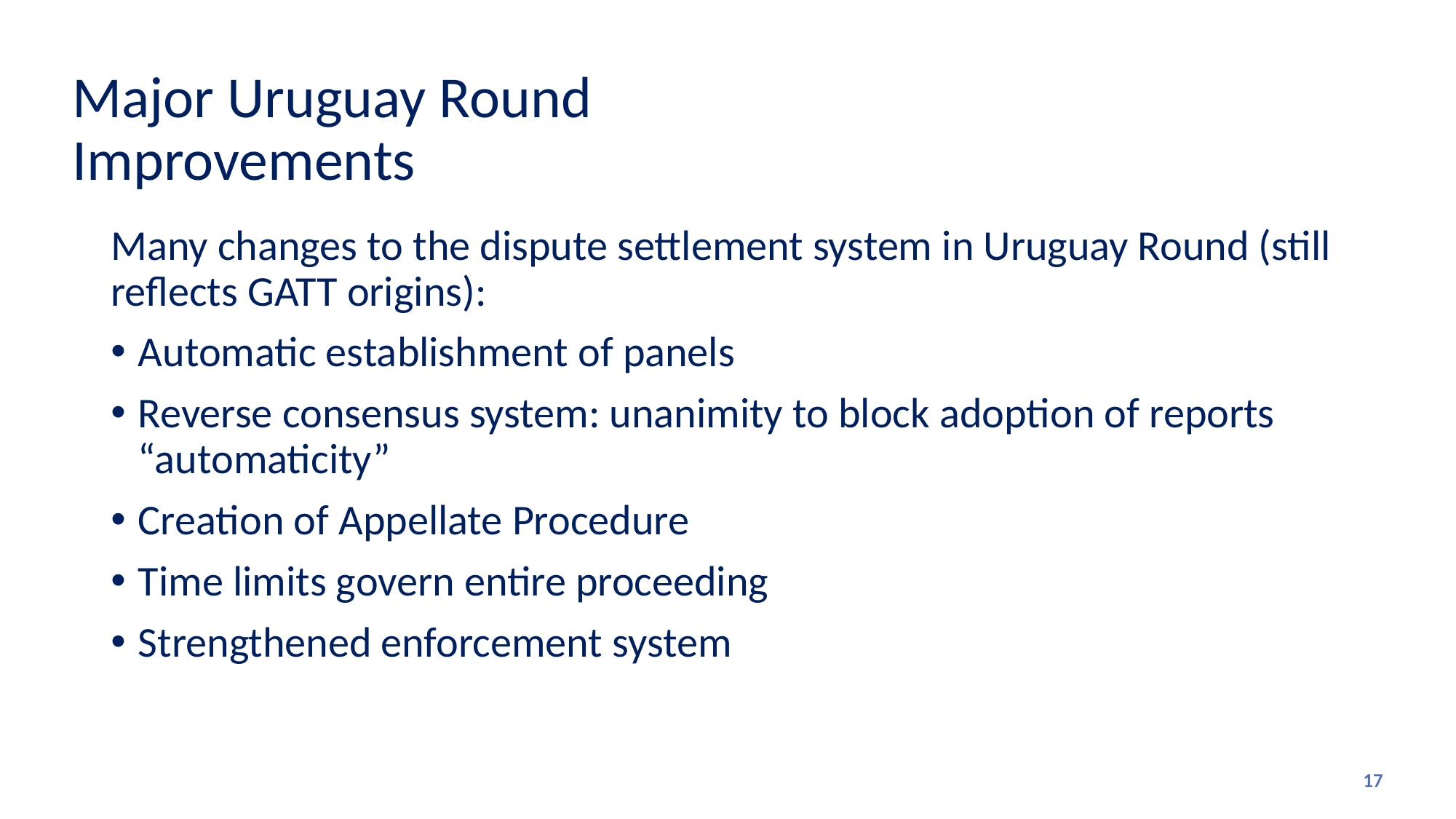

# Major Uruguay Round Improvements
Many changes to the dispute settlement system in Uruguay Round (still reflects GATT origins):
Automatic establishment of panels
Reverse consensus system: unanimity to block adoption of reports “automaticity”
Creation of Appellate Procedure
Time limits govern entire proceeding
Strengthened enforcement system

17